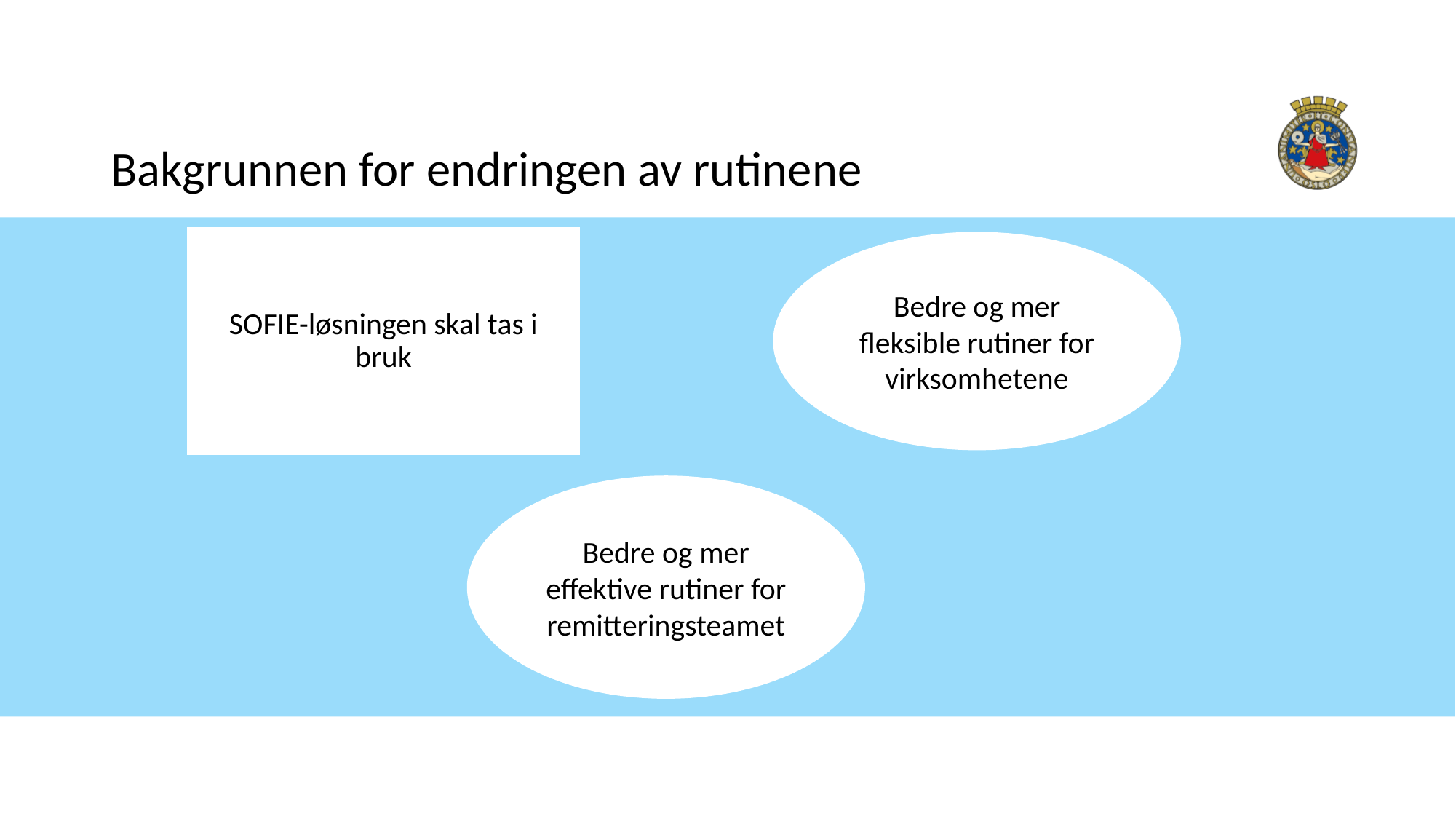

# Bakgrunnen for endringen av rutinene
SOFIE-løsningen skal tas i bruk
Bedre og mer fleksible rutiner for virksomhetene
Bedre og mer effektive rutiner for remitteringsteamet